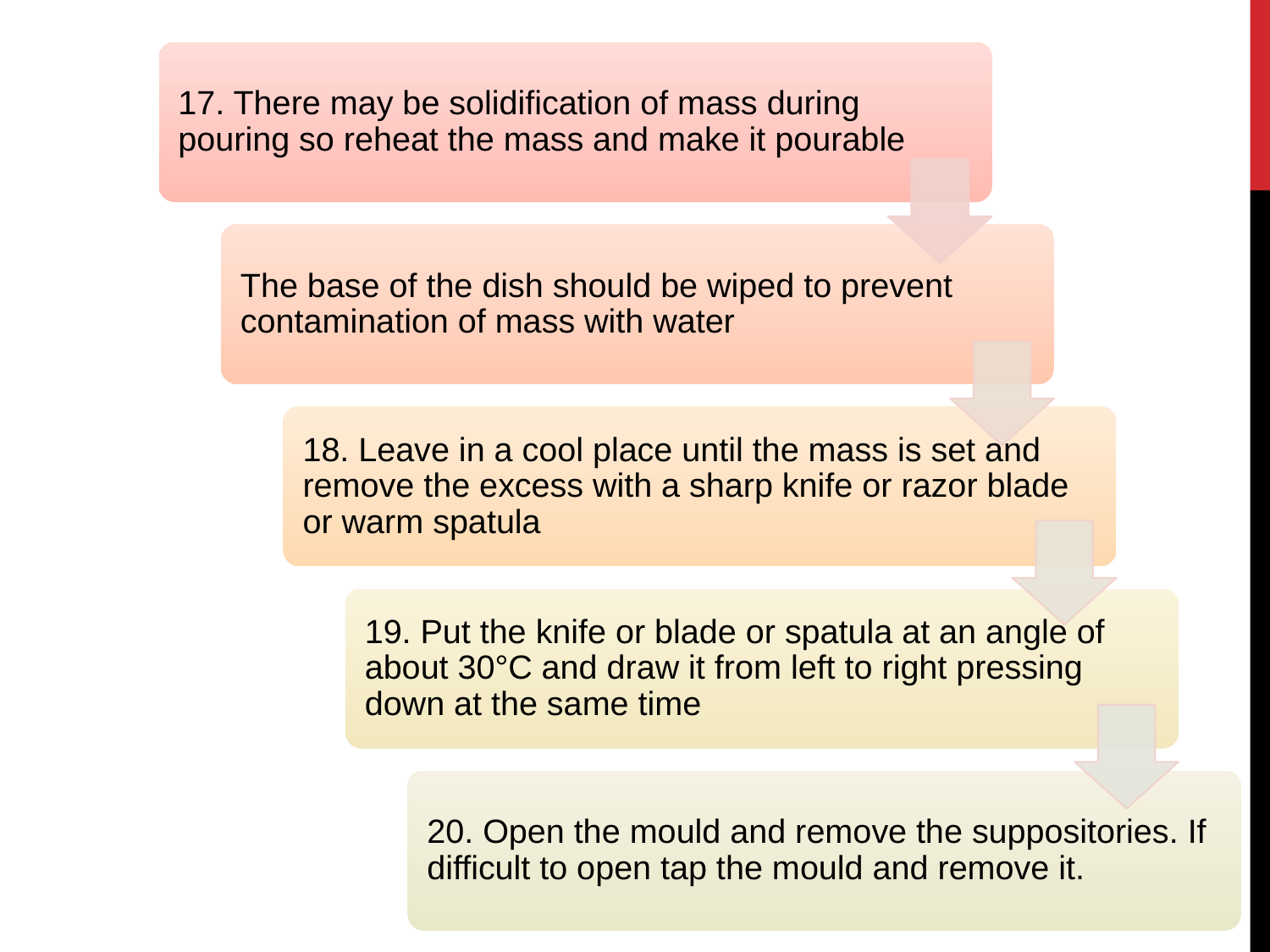

17. There may be solidification of mass during pouring so reheat the mass and make it pourable
The base of the dish should be wiped to prevent contamination of mass with water
18. Leave in a cool place until the mass is set and remove the excess with a sharp knife or razor blade or warm spatula
19. Put the knife or blade or spatula at an angle of about 30°C and draw it from left to right pressing down at the same time
20. Open the mould and remove the suppositories. If difficult to open tap the mould and remove it.